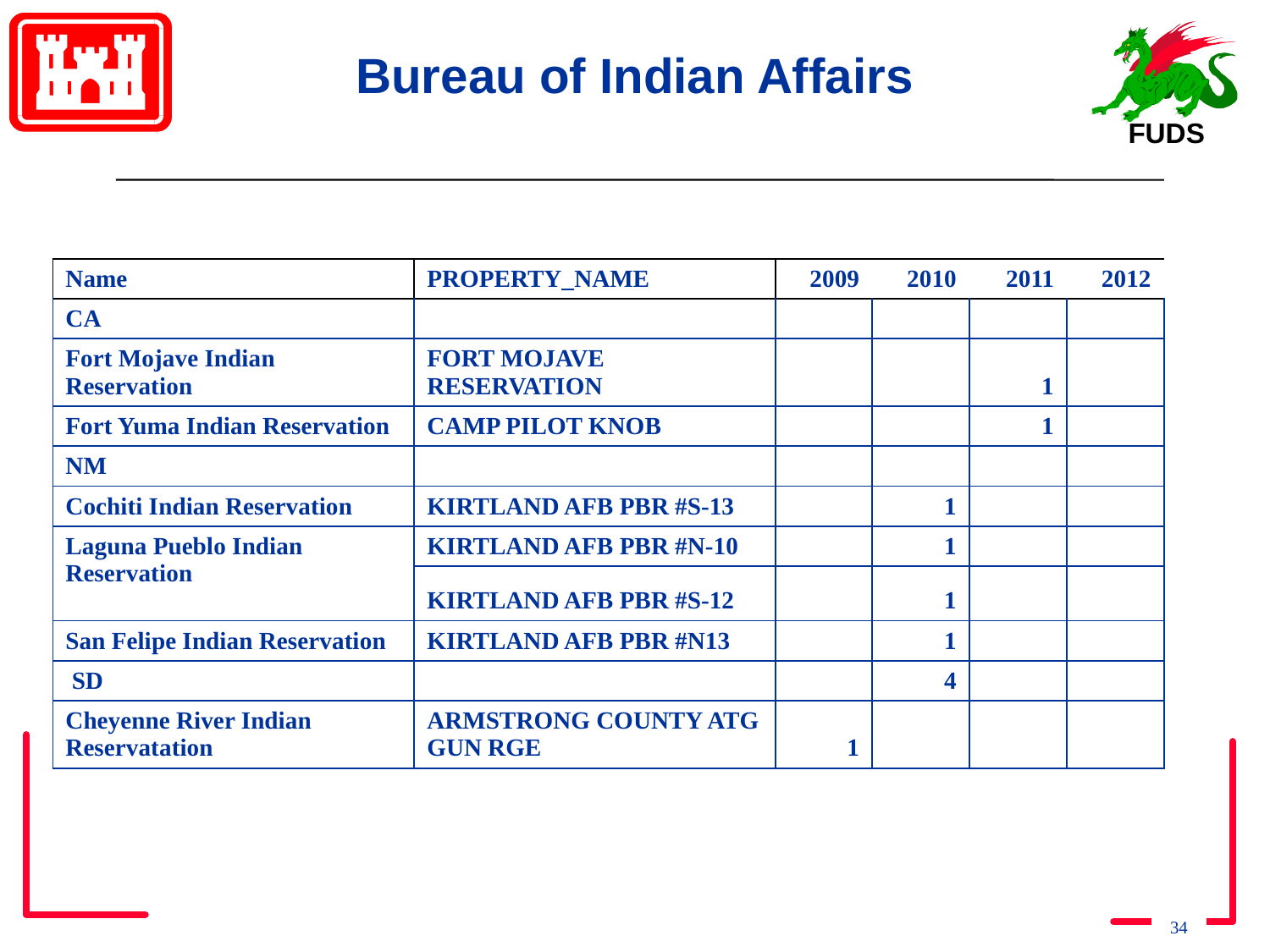

# Bureau of Indian Affairs
| Name | PROPERTY\_NAME | 2009 | 2010 | 2011 | 2012 |
| --- | --- | --- | --- | --- | --- |
| CA |  |  |  |  |  |
| Fort Mojave Indian Reservation | FORT MOJAVE RESERVATION |  |  | 1 |  |
| Fort Yuma Indian Reservation | CAMP PILOT KNOB |  |  | 1 |  |
| NM |  |  |  |  |  |
| Cochiti Indian Reservation | KIRTLAND AFB PBR #S-13 |  | 1 |  |  |
| Laguna Pueblo Indian Reservation | KIRTLAND AFB PBR #N-10 |  | 1 |  |  |
|  | KIRTLAND AFB PBR #S-12 |  | 1 |  |  |
| San Felipe Indian Reservation | KIRTLAND AFB PBR #N13 |  | 1 |  |  |
| SD |  |  | 4 |  |  |
| Cheyenne River Indian Reservatation | ARMSTRONG COUNTY ATG GUN RGE | 1 |  |  |  |